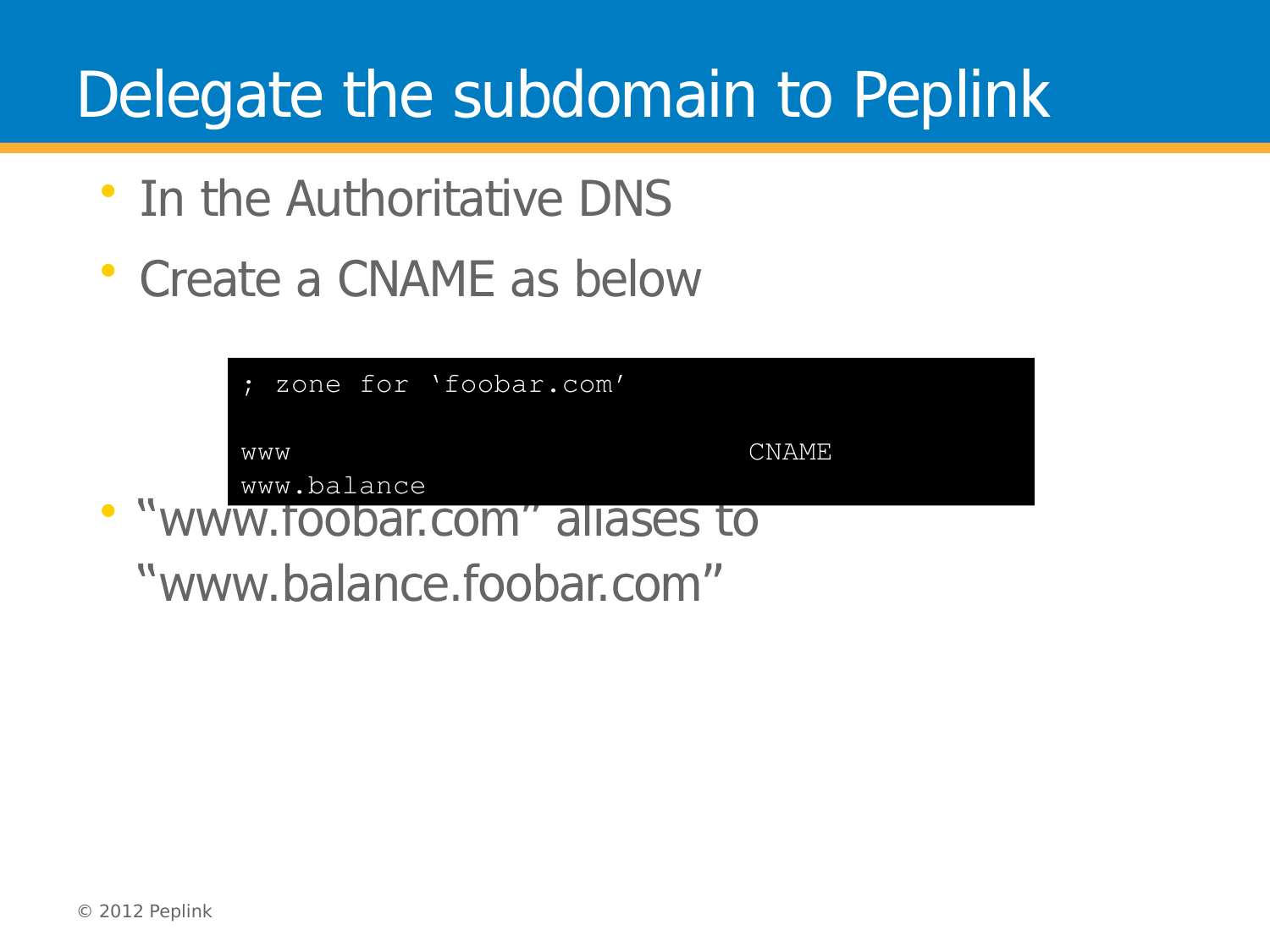

# Delegate the subdomain to Peplink
In the Authoritative DNS
Create a CNAME as below

“www.foobar.com” aliases to “www.balance.foobar.com”

; zone for ‘foobar.com’

www				CNAME		www.balance